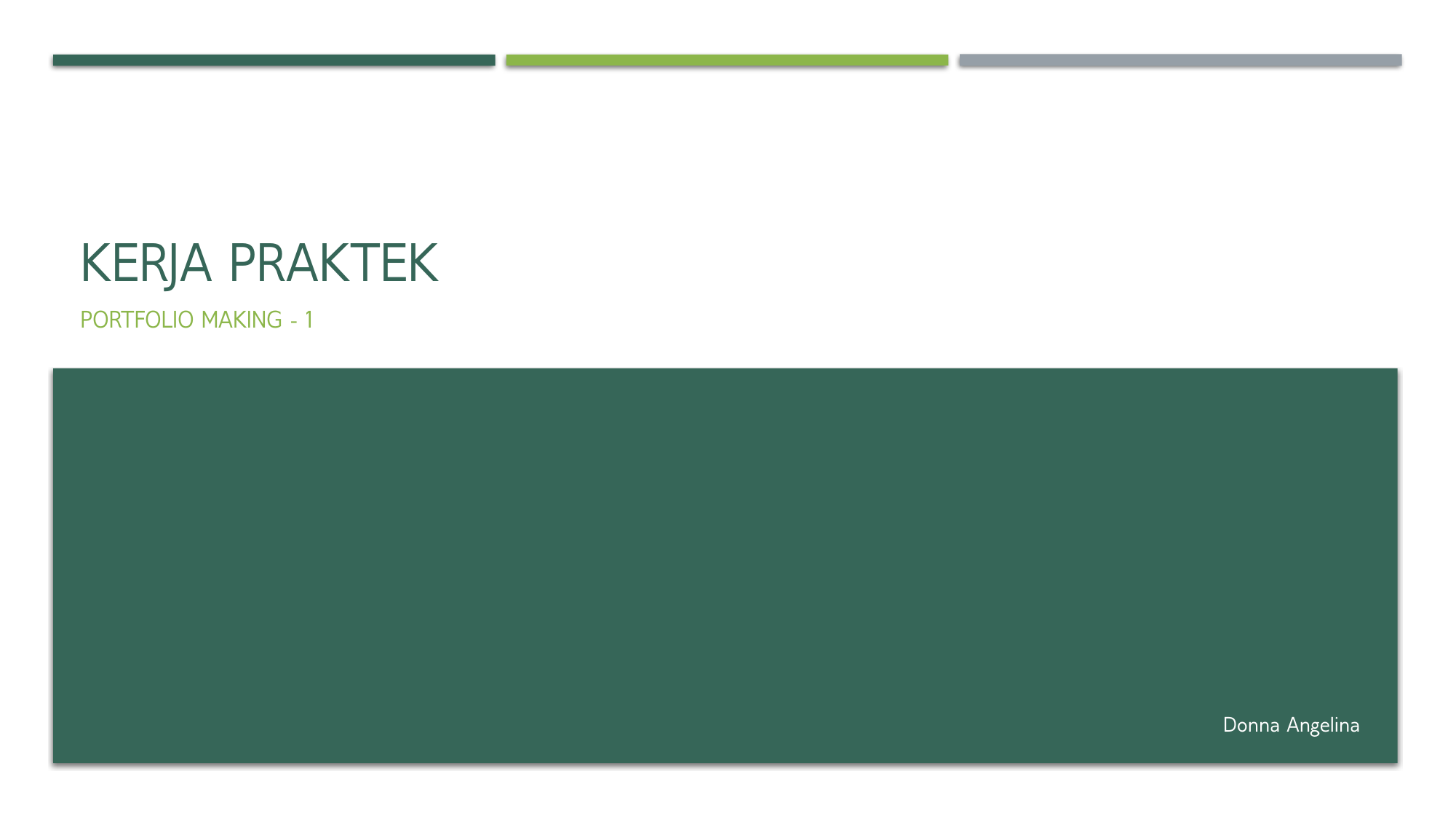

# KERJA PRAKTEK
PORTFOLIO MAKING - 1
Donna Angelina